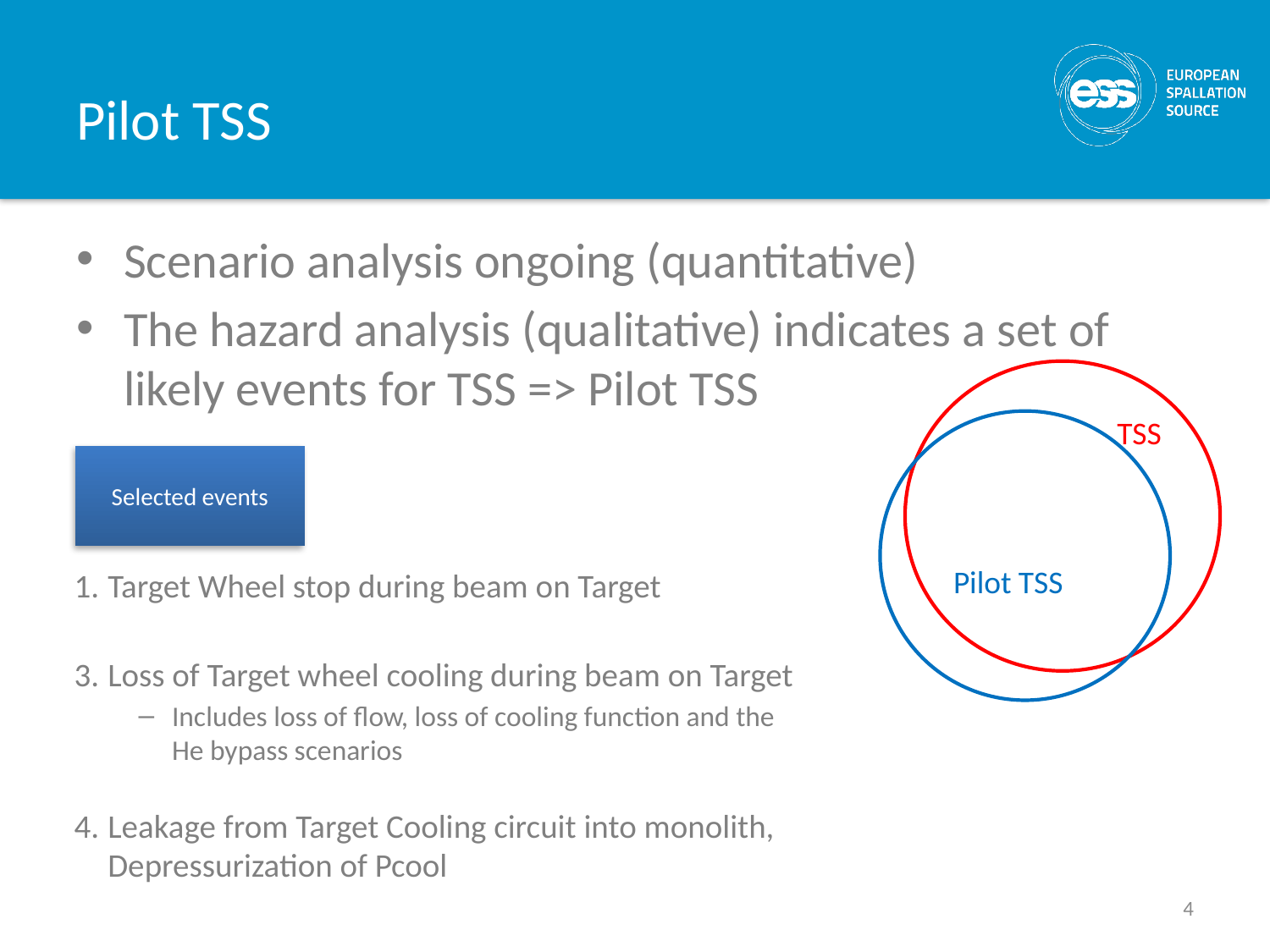

# Pilot TSS
Scenario analysis ongoing (quantitative)
The hazard analysis (qualitative) indicates a set of likely events for TSS => Pilot TSS
TSS

Selected events
Pilot TSS
Target Wheel stop during beam on Target

Loss of Target wheel cooling during beam on Target
Includes loss of flow, loss of cooling function and the He bypass scenarios
Leakage from Target Cooling circuit into monolith, Depressurization of Pcool
4